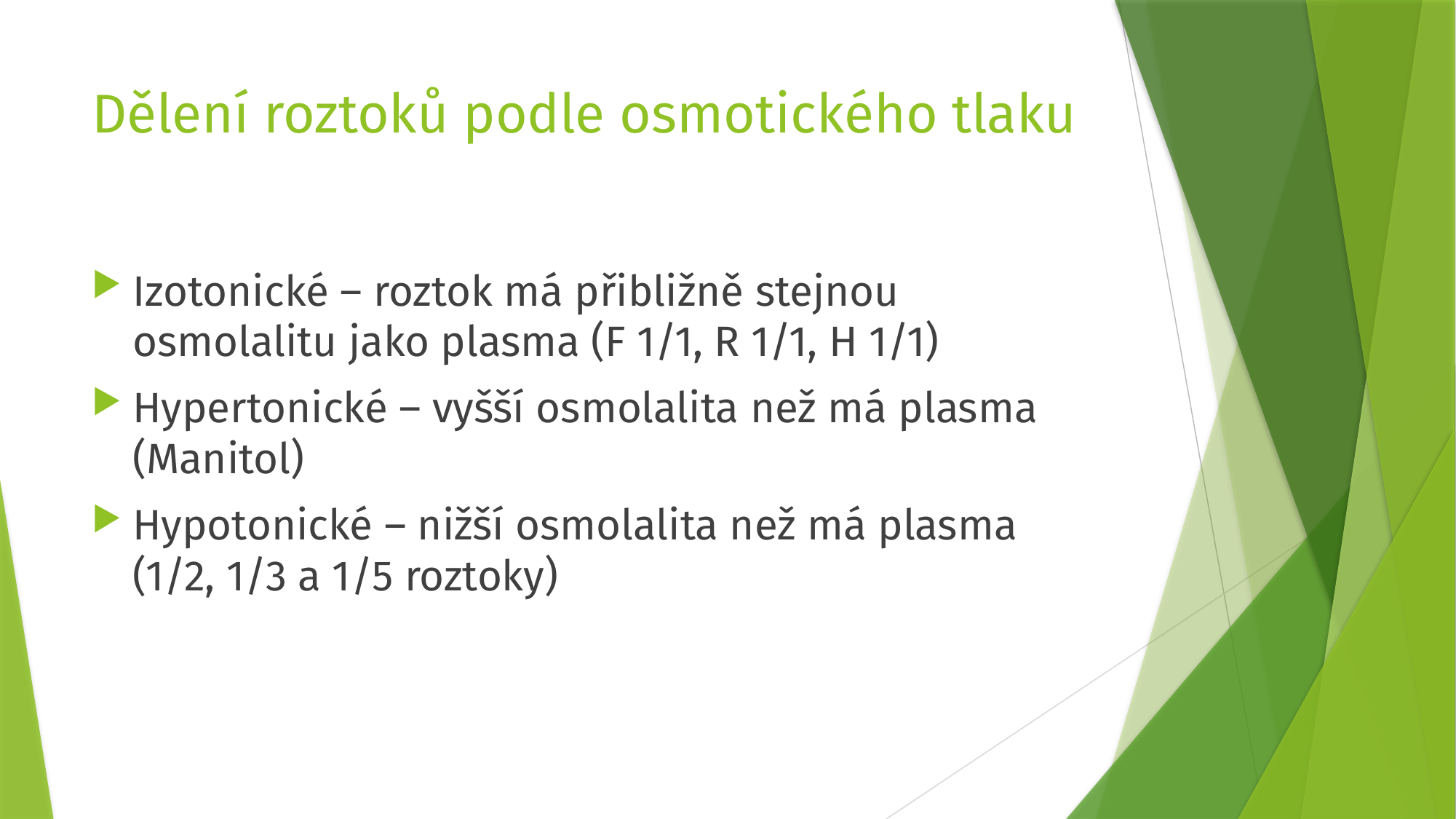

# Dělení roztoků podle osmotického tlaku
Izotonické – roztok má přibližně stejnou osmolalitu jako plasma (F 1/1, R 1/1, H 1/1)
Hypertonické – vyšší osmolalita než má plasma (Manitol)
Hypotonické – nižší osmolalita než má plasma (1/2, 1/3 a 1/5 roztoky)